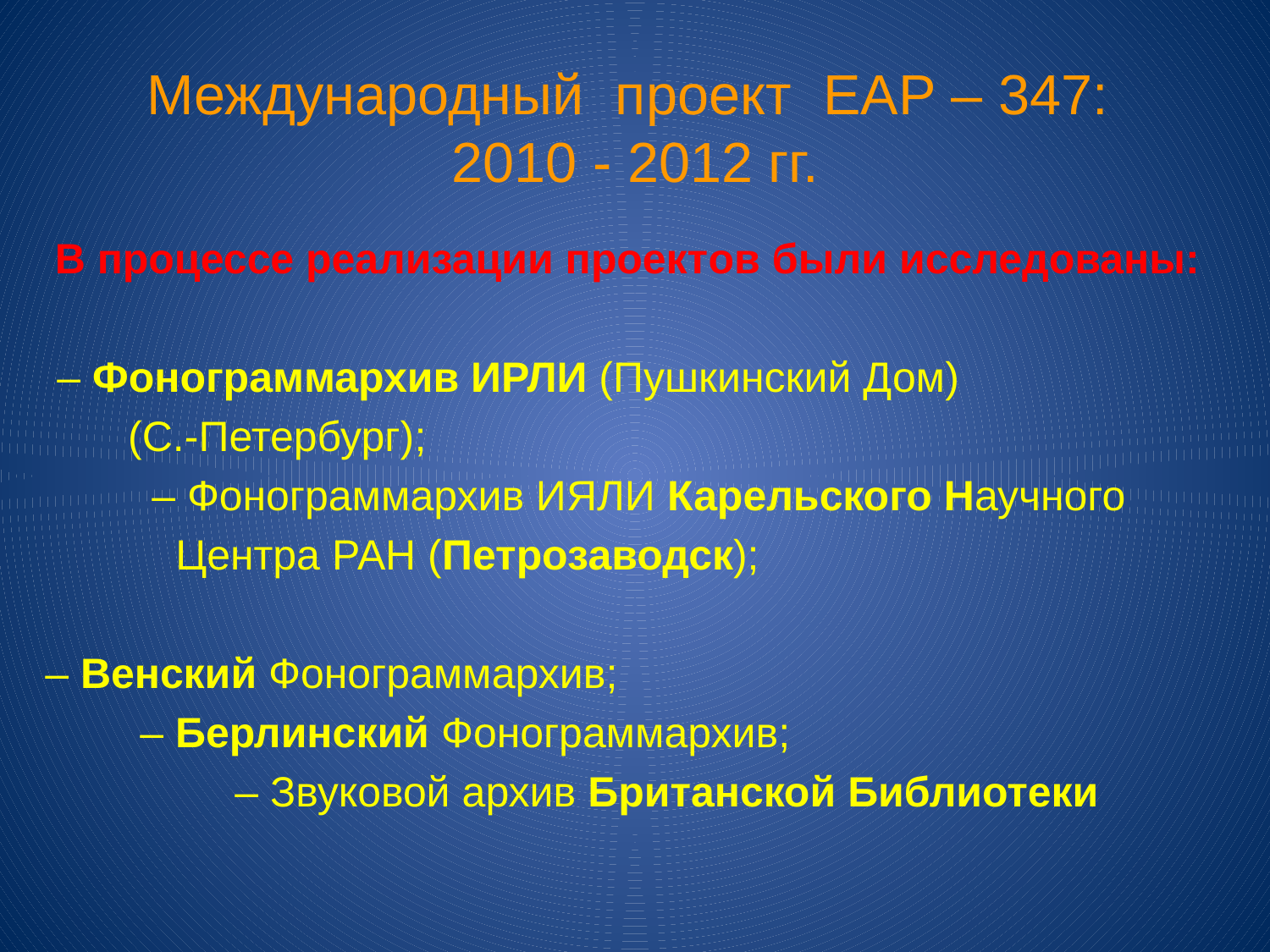

# Международный  проект  ЕАР – 347: 2010 - 2012 гг.
 В процессе реализации проектов были исследованы:

 – Фонограммархив ИРЛИ (Пушкинский Дом)
       (С.-Петербург);
         – Фонограммархив ИЯЛИ Карельского Научного
           Центра РАН (Петрозаводск);

– Венский Фонограммархив;
        – Берлинский Фонограммархив;
                – Звуковой архив Британской Библиотеки